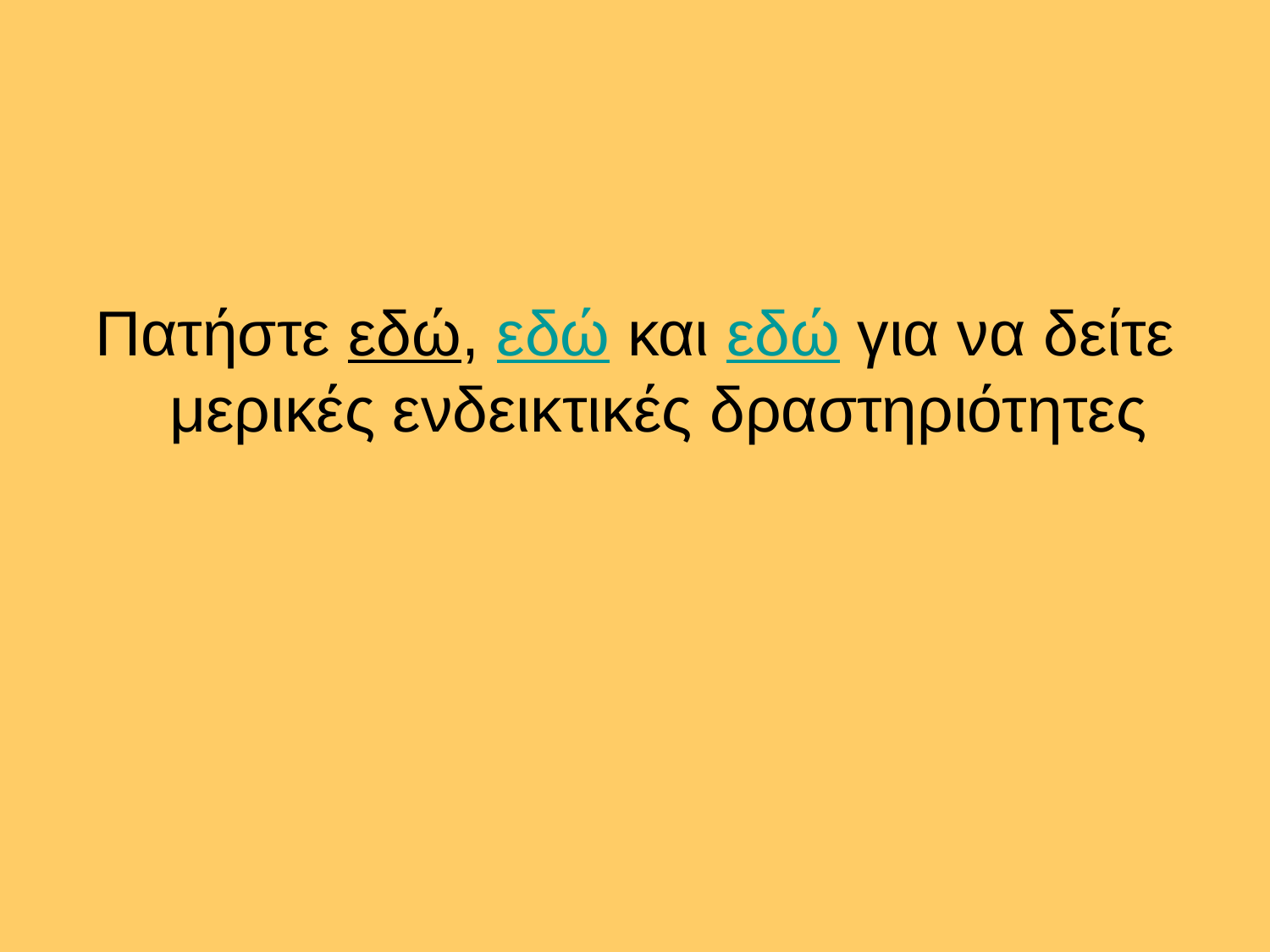

Πατήστε εδώ, εδώ και εδώ για να δείτε μερικές ενδεικτικές δραστηριότητες